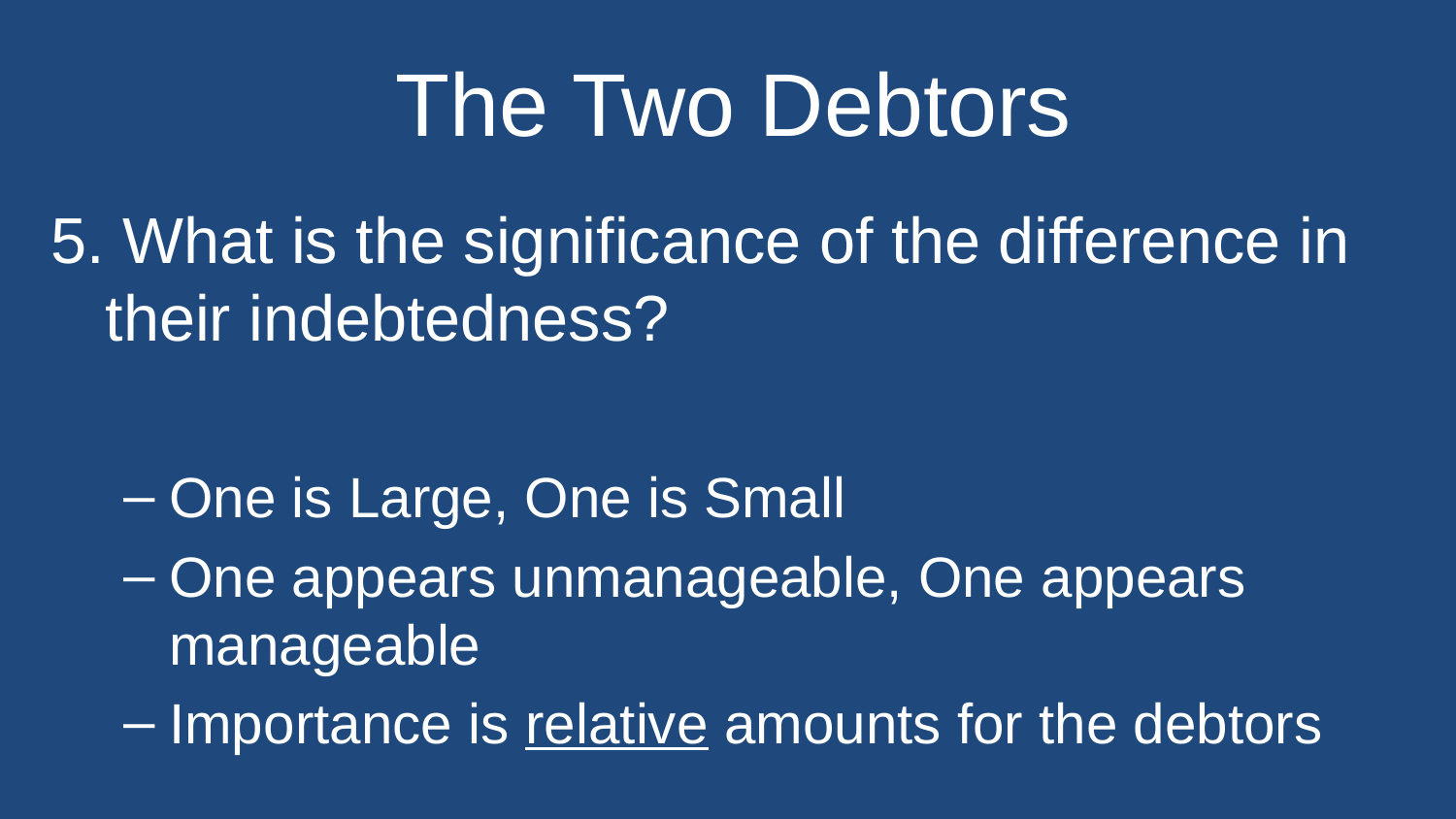

# The Two Debtors
5. What is the significance of the difference in their indebtedness?

One is Large, One is Small
One appears unmanageable, One appears manageable
Importance is relative amounts for the debtors